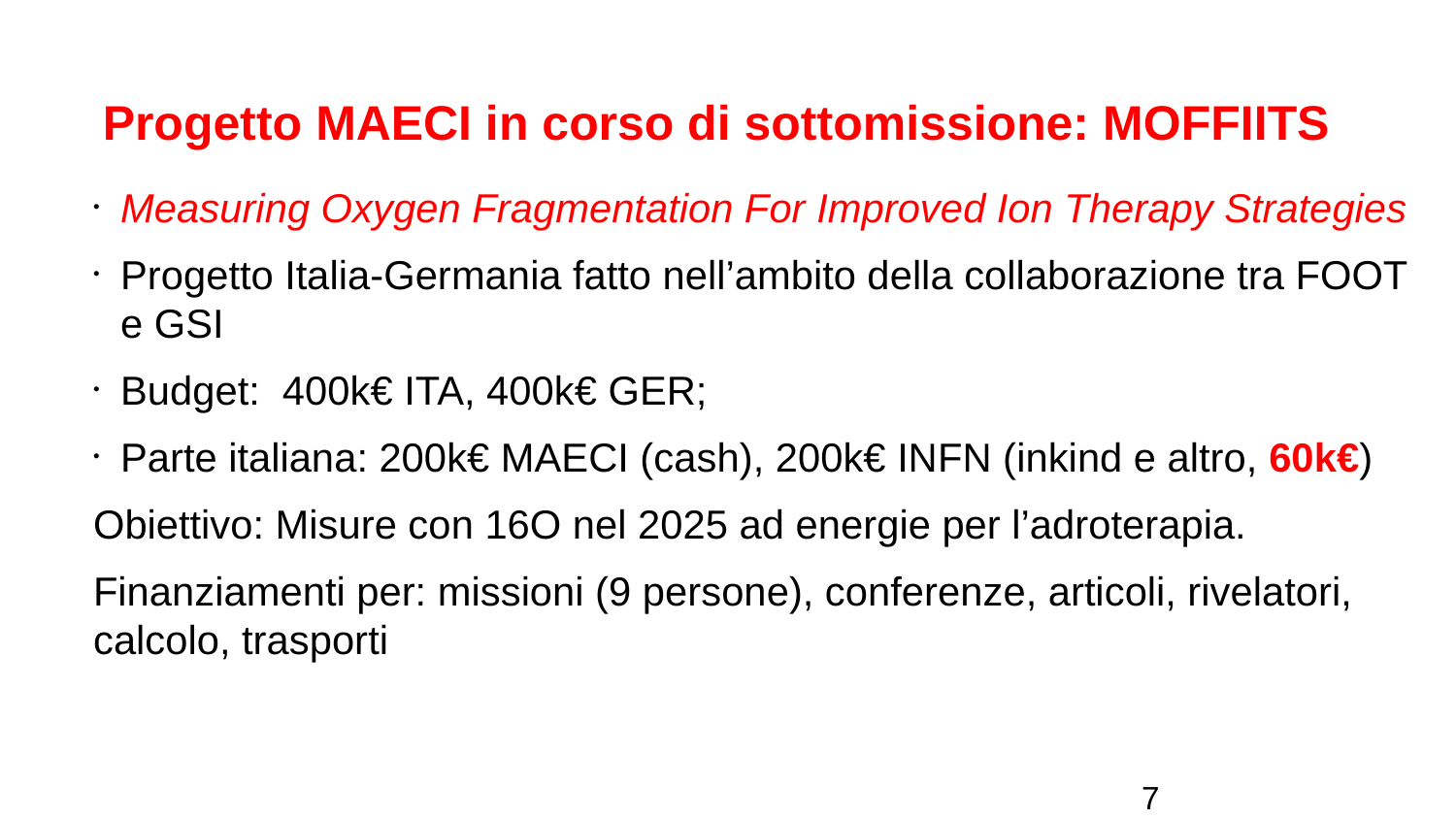

# Progetto MAECI in corso di sottomissione: MOFFIITS
Measuring Oxygen Fragmentation For Improved Ion Therapy Strategies
Progetto Italia-Germania fatto nell’ambito della collaborazione tra FOOT e GSI
Budget:  400k€ ITA, 400k€ GER;
Parte italiana: 200k€ MAECI (cash), 200k€ INFN (inkind e altro, 60k€)
Obiettivo: Misure con 16O nel 2025 ad energie per l’adroterapia.
Finanziamenti per: missioni (9 persone), conferenze, articoli, rivelatori, calcolo, trasporti
7